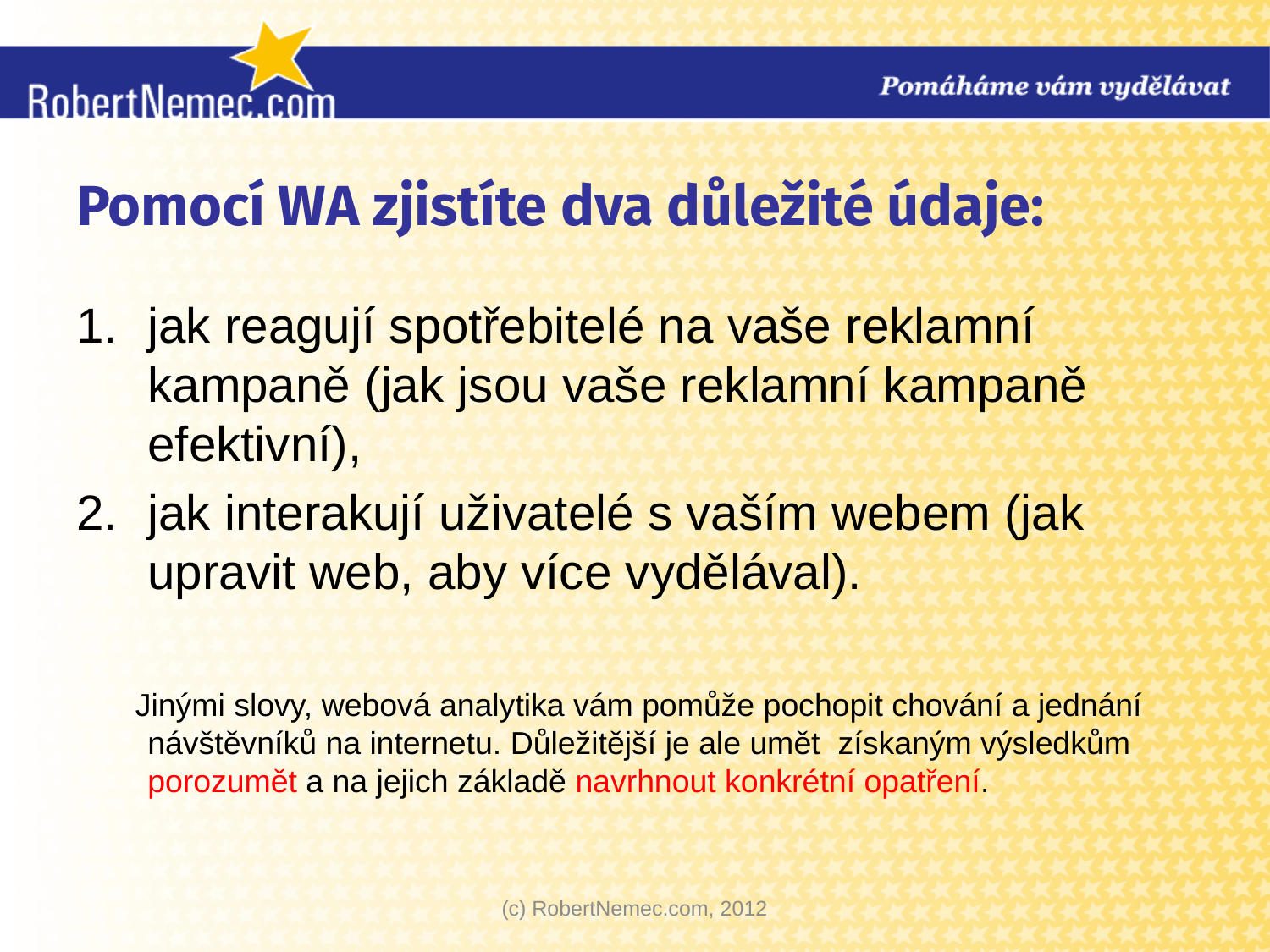

# Pomocí WA zjistíte dva důležité údaje:
jak reagují spotřebitelé na vaše reklamní kampaně (jak jsou vaše reklamní kampaně efektivní),
jak interakují uživatelé s vaším webem (jak upravit web, aby více vydělával).

       Jinými slovy, webová analytika vám pomůže pochopit chování a jednání návštěvníků na internetu. Důležitější je ale umět  získaným výsledkům porozumět a na jejich základě navrhnout konkrétní opatření.

(c) RobertNemec.com, 2012